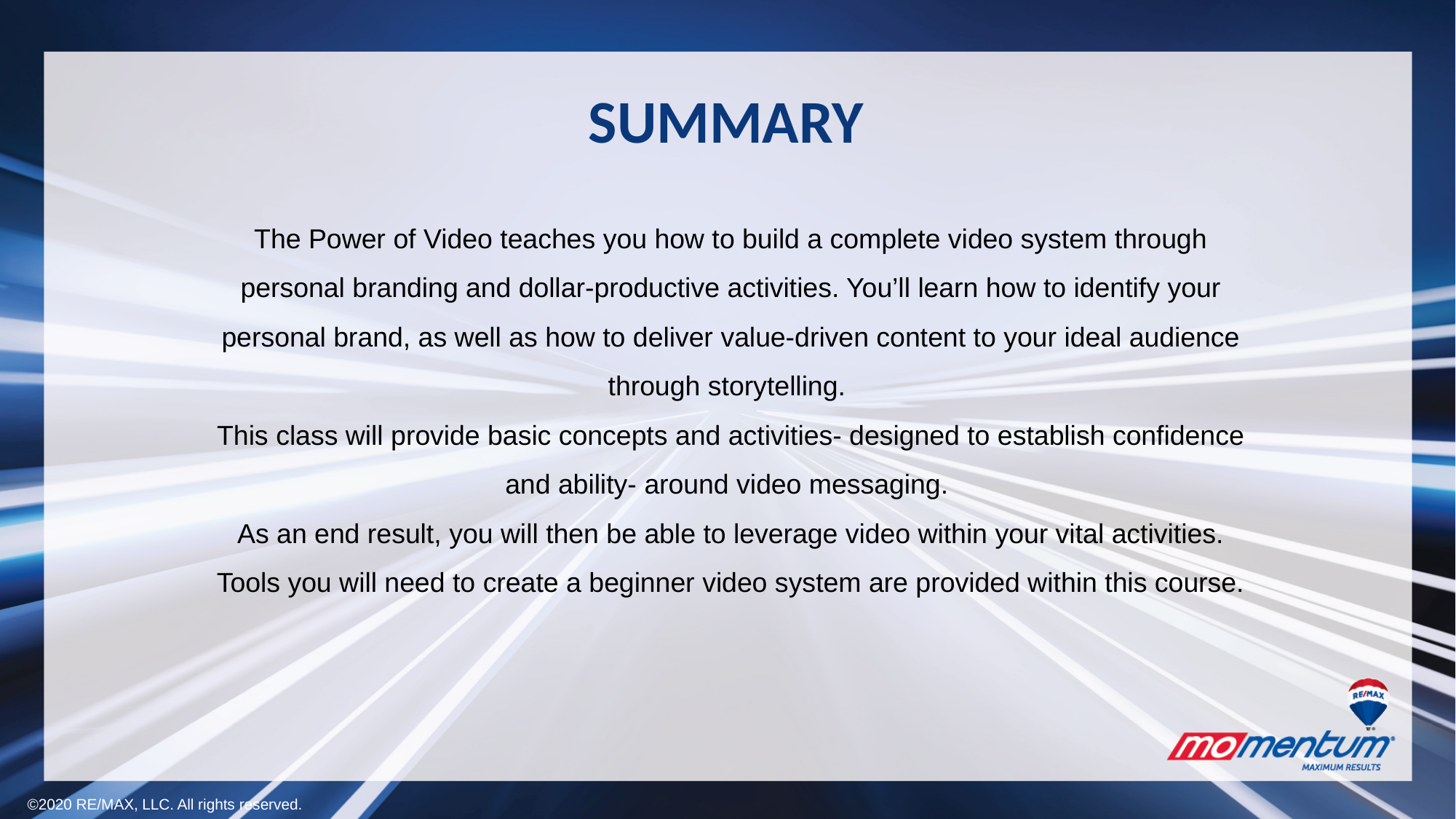

SUMMARY
The Power of Video teaches you how to build a complete video system through personal branding and dollar-productive activities. You’ll learn how to identify your personal brand, as well as how to deliver value-driven content to your ideal audience through storytelling.
This class will provide basic concepts and activities- designed to establish confidence and ability- around video messaging.
As an end result, you will then be able to leverage video within your vital activities. Tools you will need to create a beginner video system are provided within this course.